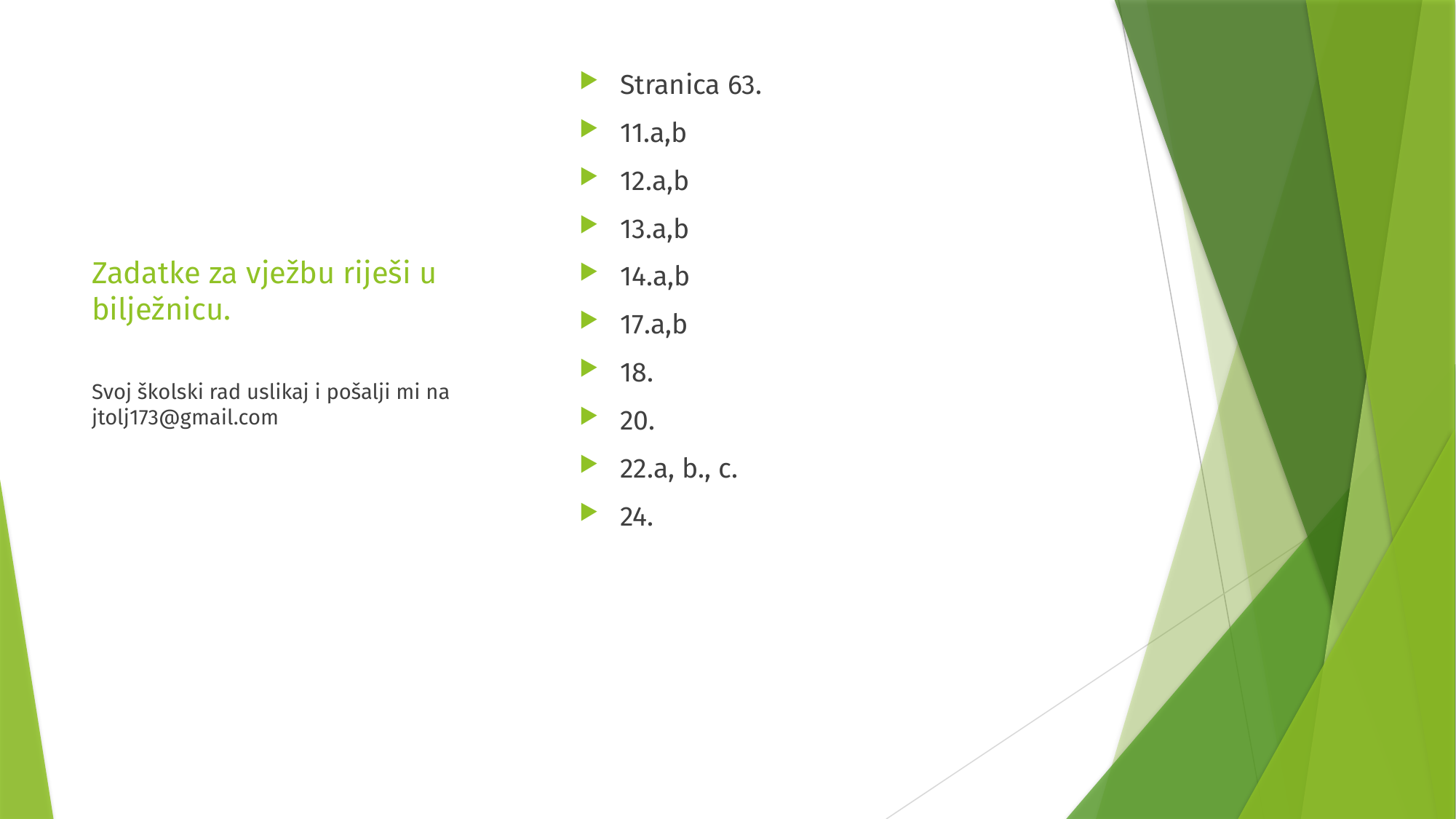

Stranica 63.
11.a,b
12.a,b
13.a,b
14.a,b
17.a,b
18.
20.
22.a, b., c.
24.

# Zadatke za vježbu riješi u bilježnicu.

Svoj školski rad uslikaj i pošalji mi na jtolj173@gmail.com